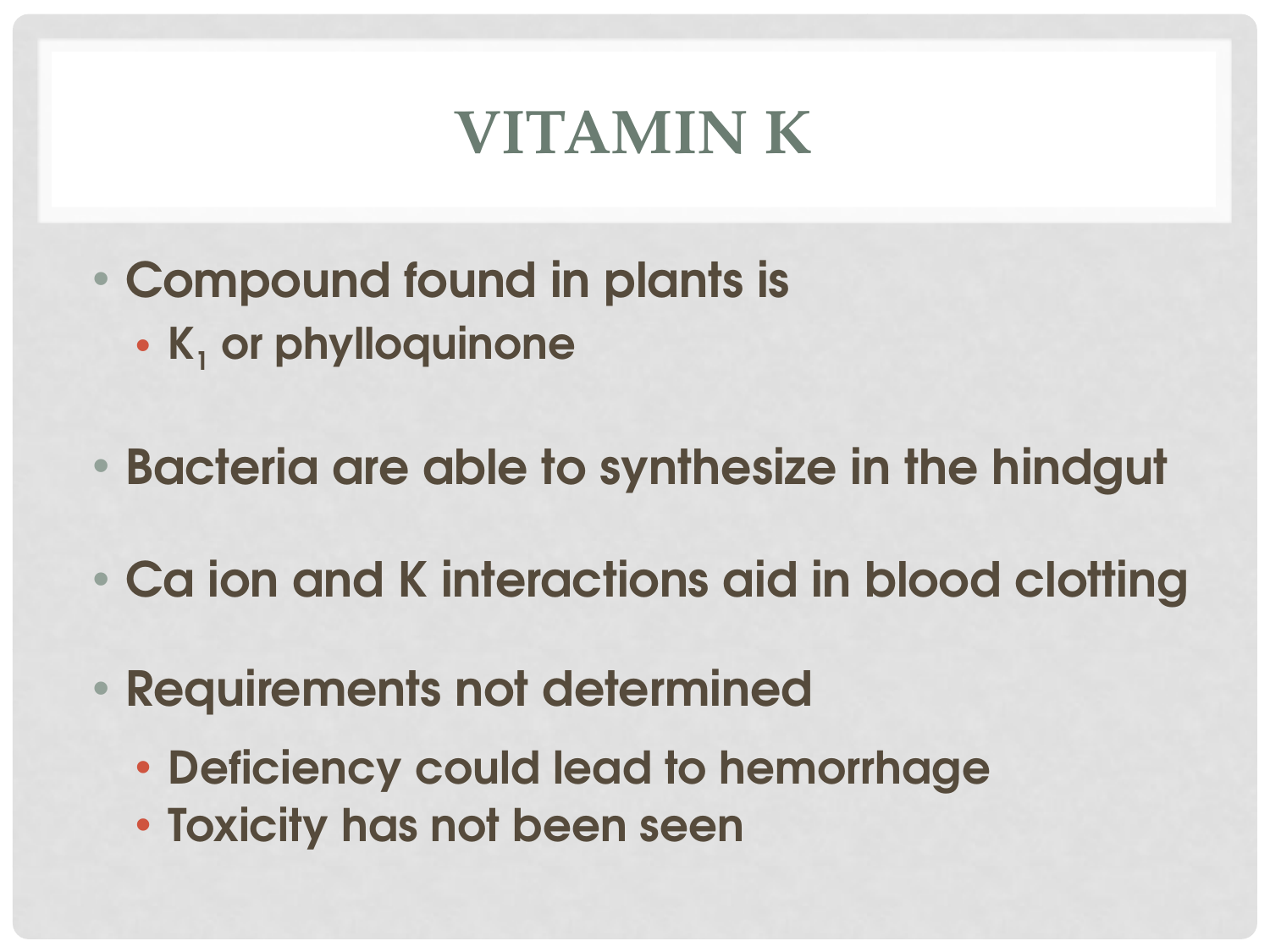

# Vitamin K
Compound found in plants is
K1 or phylloquinone

Bacteria are able to synthesize in the hindgut

Ca ion and K interactions aid in blood clotting

Requirements not determined

Deficiency could lead to hemorrhage
Toxicity has not been seen